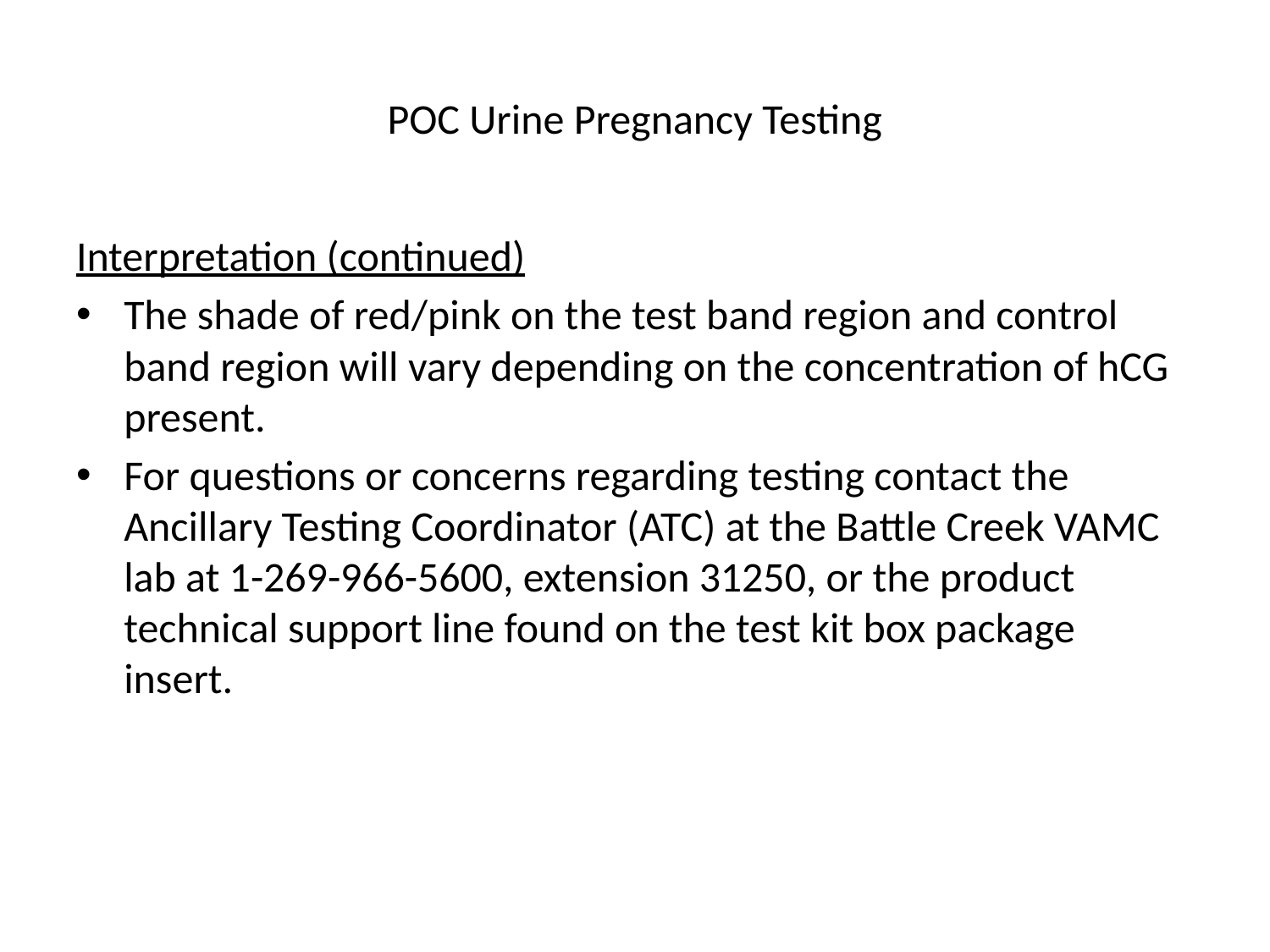

# POC Urine Pregnancy Testing
Interpretation (continued)
The shade of red/pink on the test band region and control band region will vary depending on the concentration of hCG present.
For questions or concerns regarding testing contact the Ancillary Testing Coordinator (ATC) at the Battle Creek VAMC lab at 1-269-966-5600, extension 31250, or the product technical support line found on the test kit box package insert.